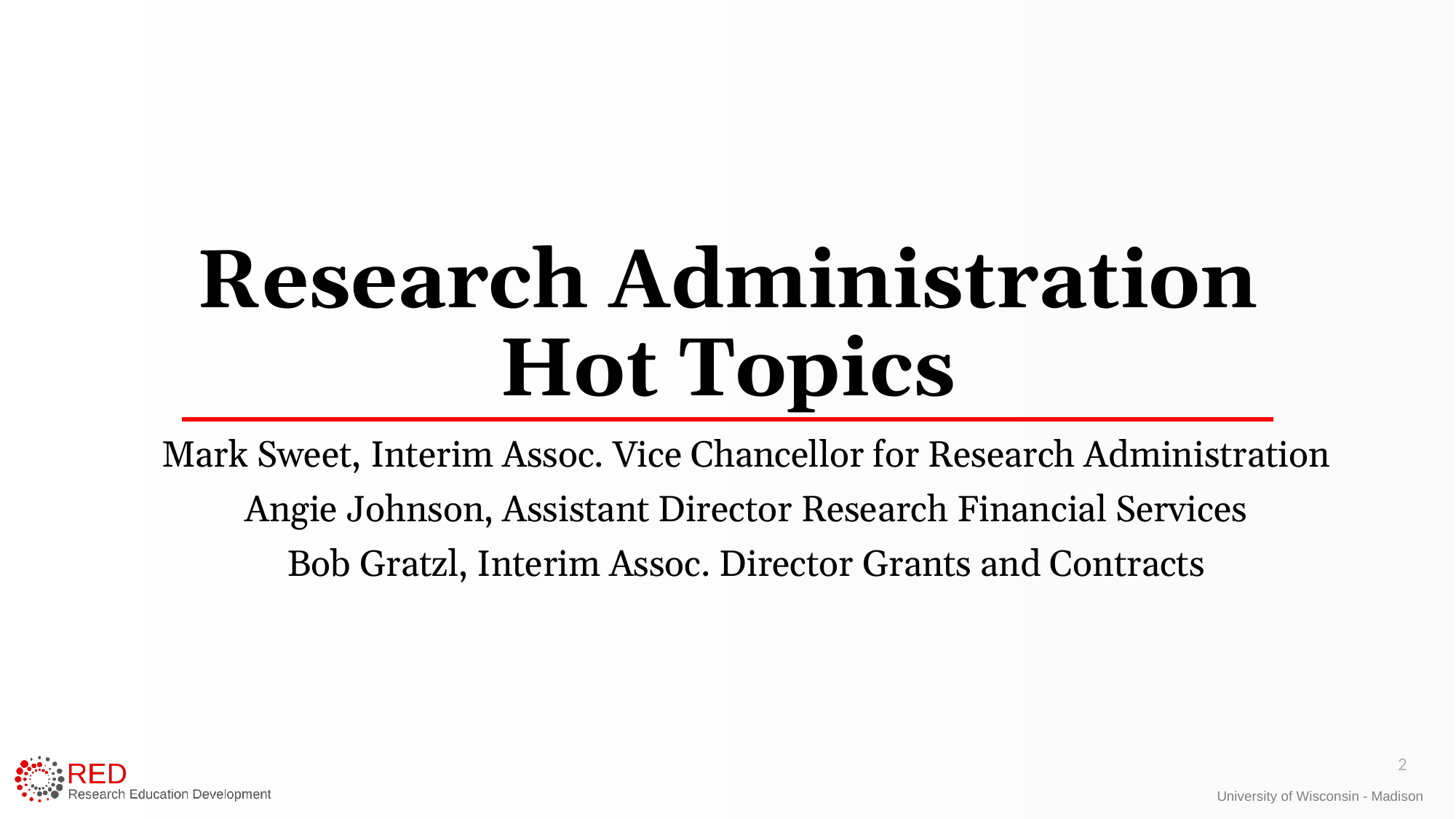

# Research Administration Hot Topics
Mark Sweet, Interim Assoc. Vice Chancellor for Research Administration
Angie Johnson, Assistant Director Research Financial Services
Bob Gratzl, Interim Assoc. Director Grants and Contracts
2